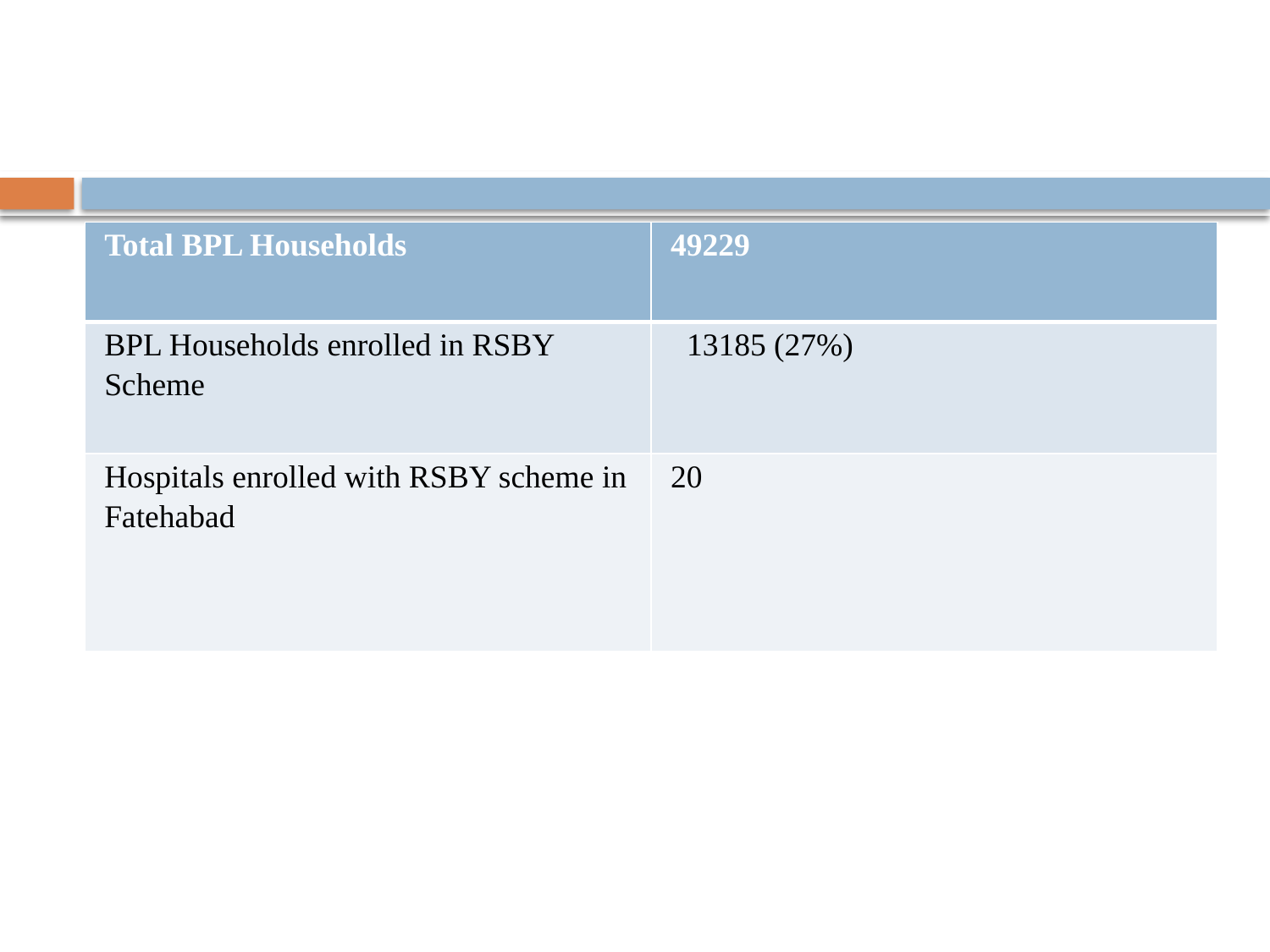

#
| Total BPL Households | 49229 |
| --- | --- |
| BPL Households enrolled in RSBY Scheme | 13185 (27%) |
| Hospitals enrolled with RSBY scheme in Fatehabad | 20 |